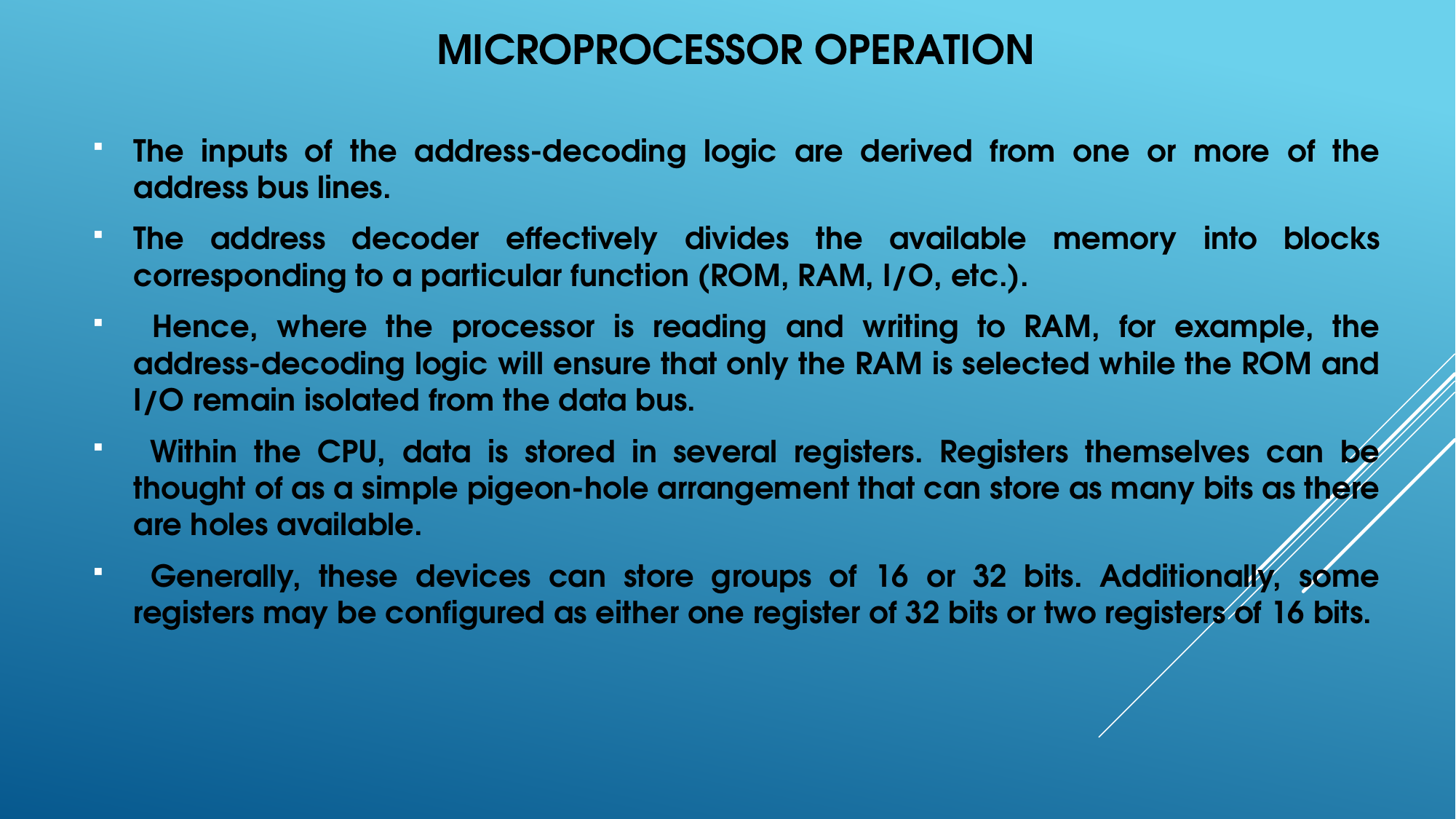

# MICROPROCESSOR OPERATION
The inputs of the address-decoding logic are derived from one or more of the address bus lines.
The address decoder effectively divides the available memory into blocks corresponding to a particular function (ROM, RAM, I/O, etc.).
 Hence, where the processor is reading and writing to RAM, for example, the address-decoding logic will ensure that only the RAM is selected while the ROM and I/O remain isolated from the data bus.
 Within the CPU, data is stored in several registers. Registers themselves can be thought of as a simple pigeon-hole arrangement that can store as many bits as there are holes available.
 Generally, these devices can store groups of 16 or 32 bits. Additionally, some registers may be configured as either one register of 32 bits or two registers of 16 bits.